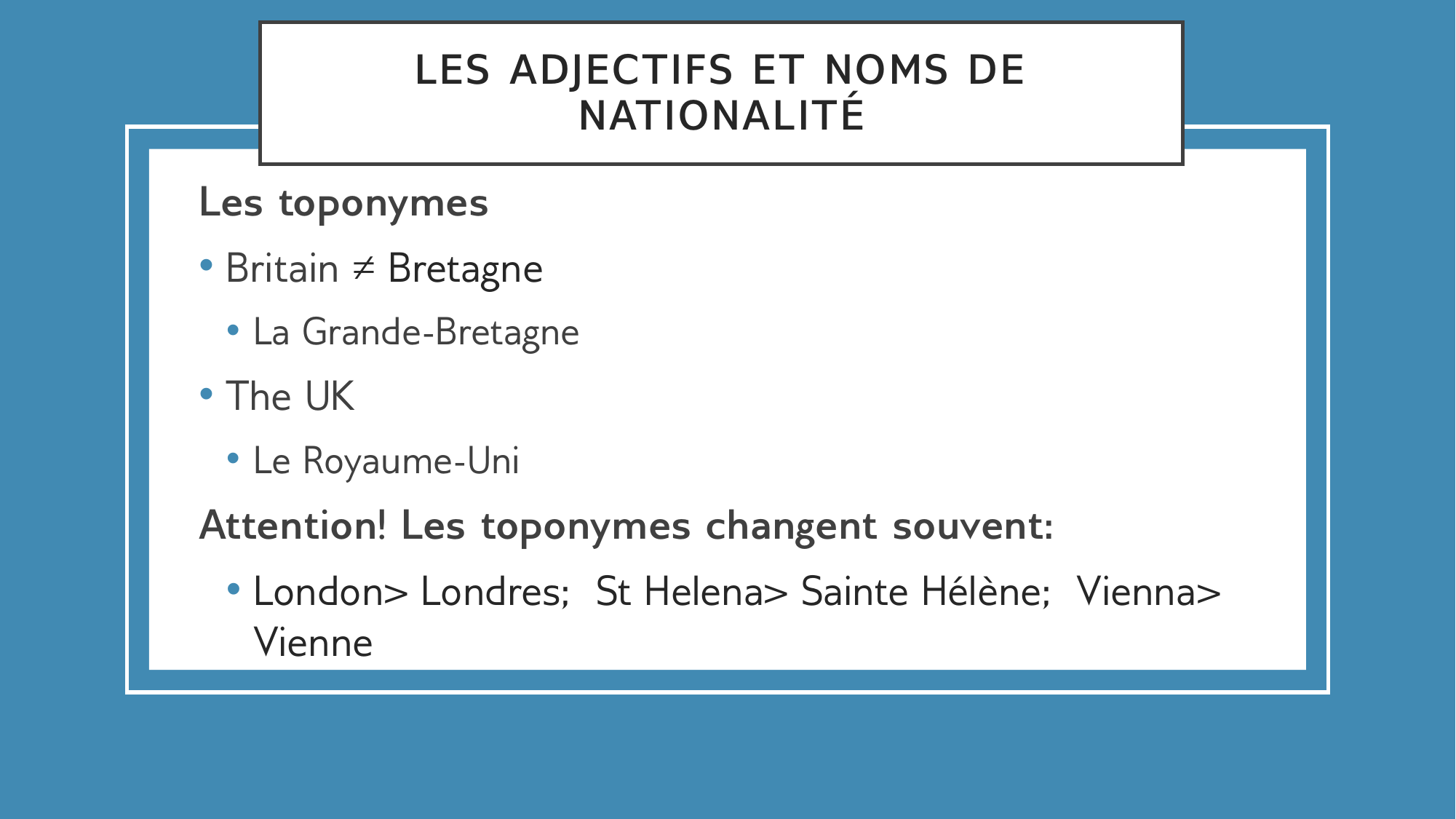

# Les adjectifs et noms de nationalité

Les toponymes
Britain ≠ Bretagne
La Grande-Bretagne
The UK
Le Royaume-Uni
Attention! Les toponymes changent souvent:
London> Londres;  St Helena> Sainte Hélène;  Vienna> Vienne